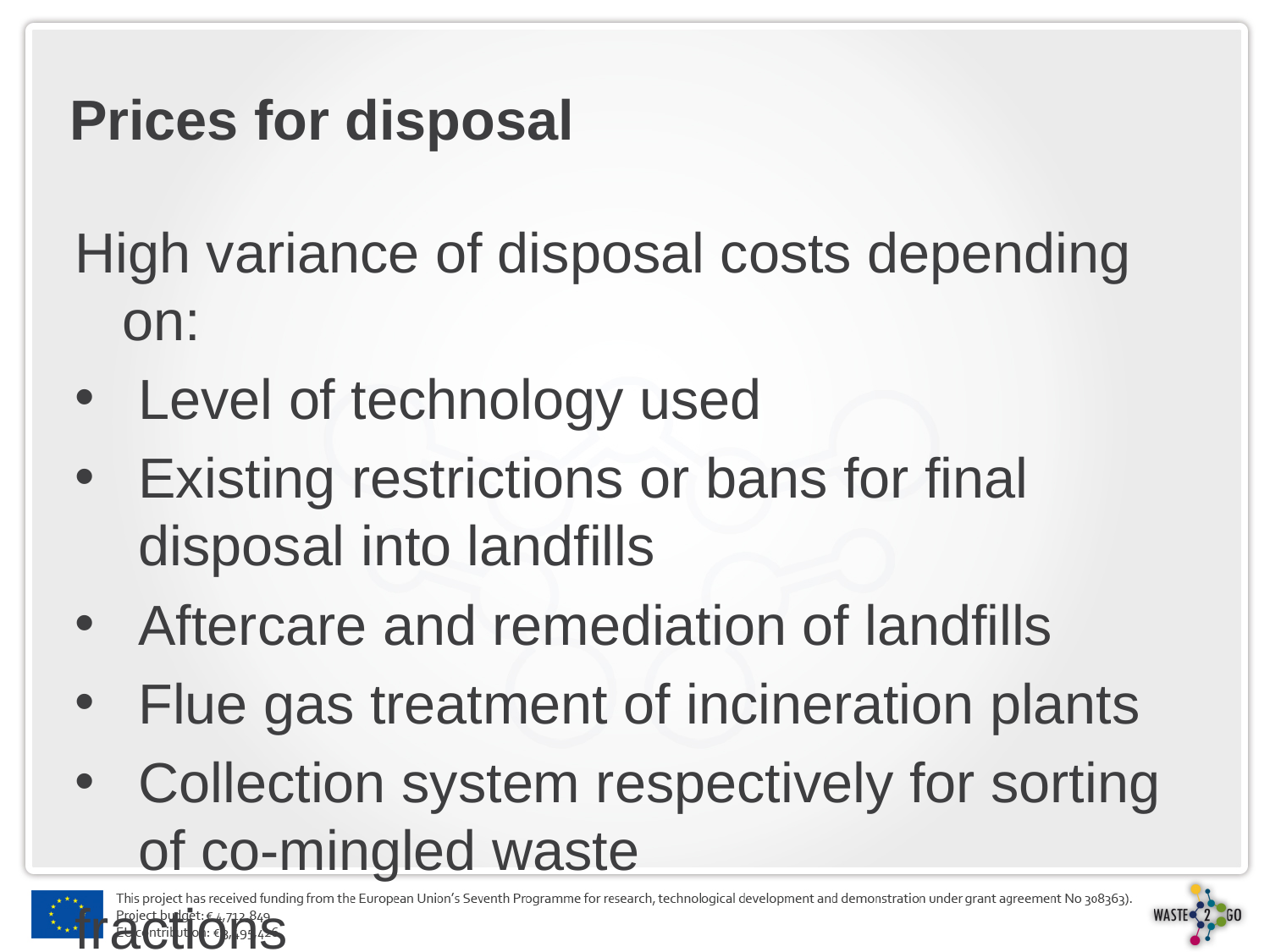

# Prices for disposal
High variance of disposal costs depending on:
Level of technology used
Existing restrictions or bans for final disposal into landfills
Aftercare and remediation of landfills
Flue gas treatment of incineration plants
Collection system respectively for sorting of co-mingled waste
fractions